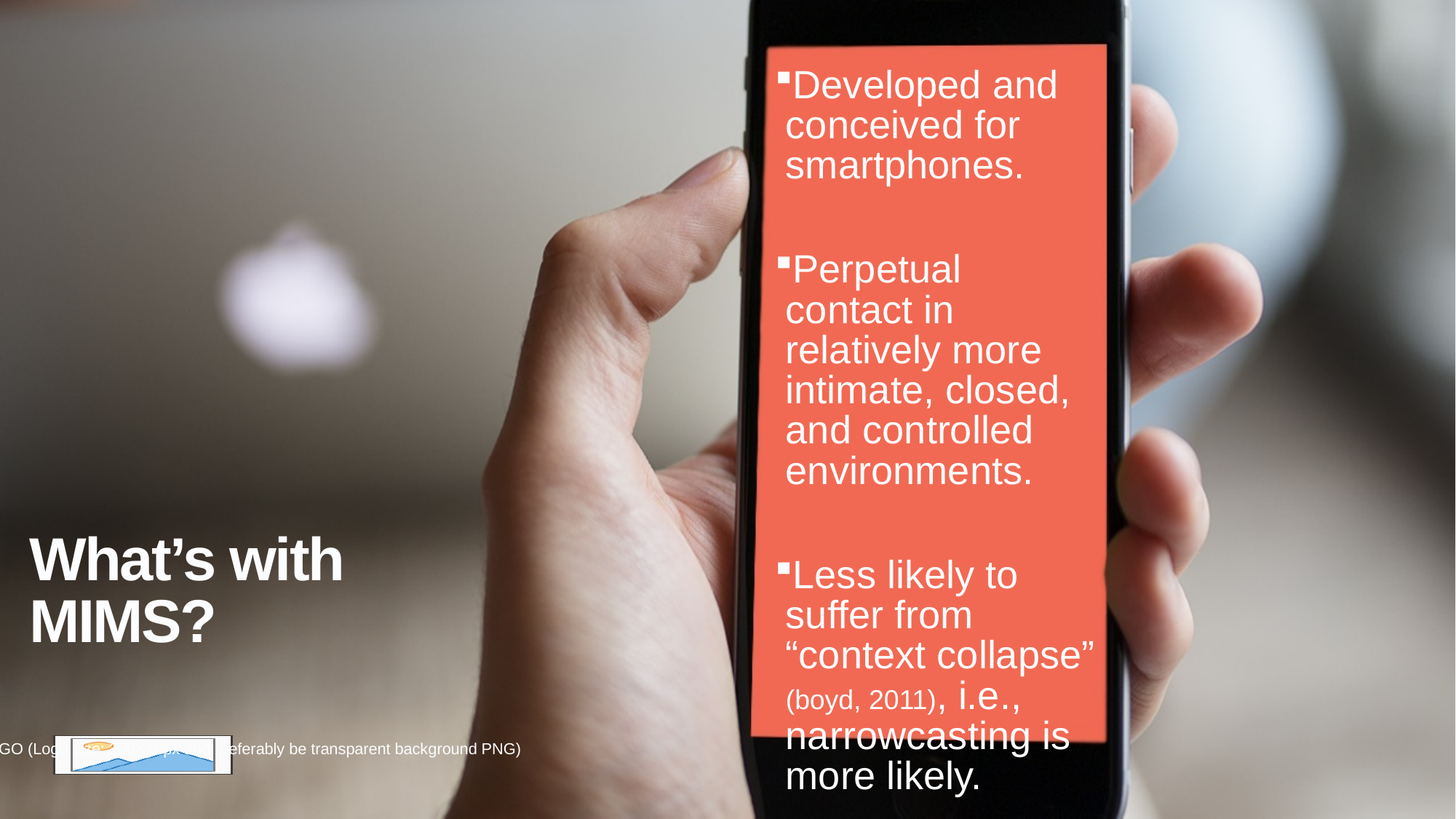

Developed and conceived for smartphones.

Perpetual contact in relatively more intimate, closed, and controlled environments.

Less likely to suffer from “context collapse” (boyd, 2011), i.e., narrowcasting is more likely.
# What’s with MIMS?